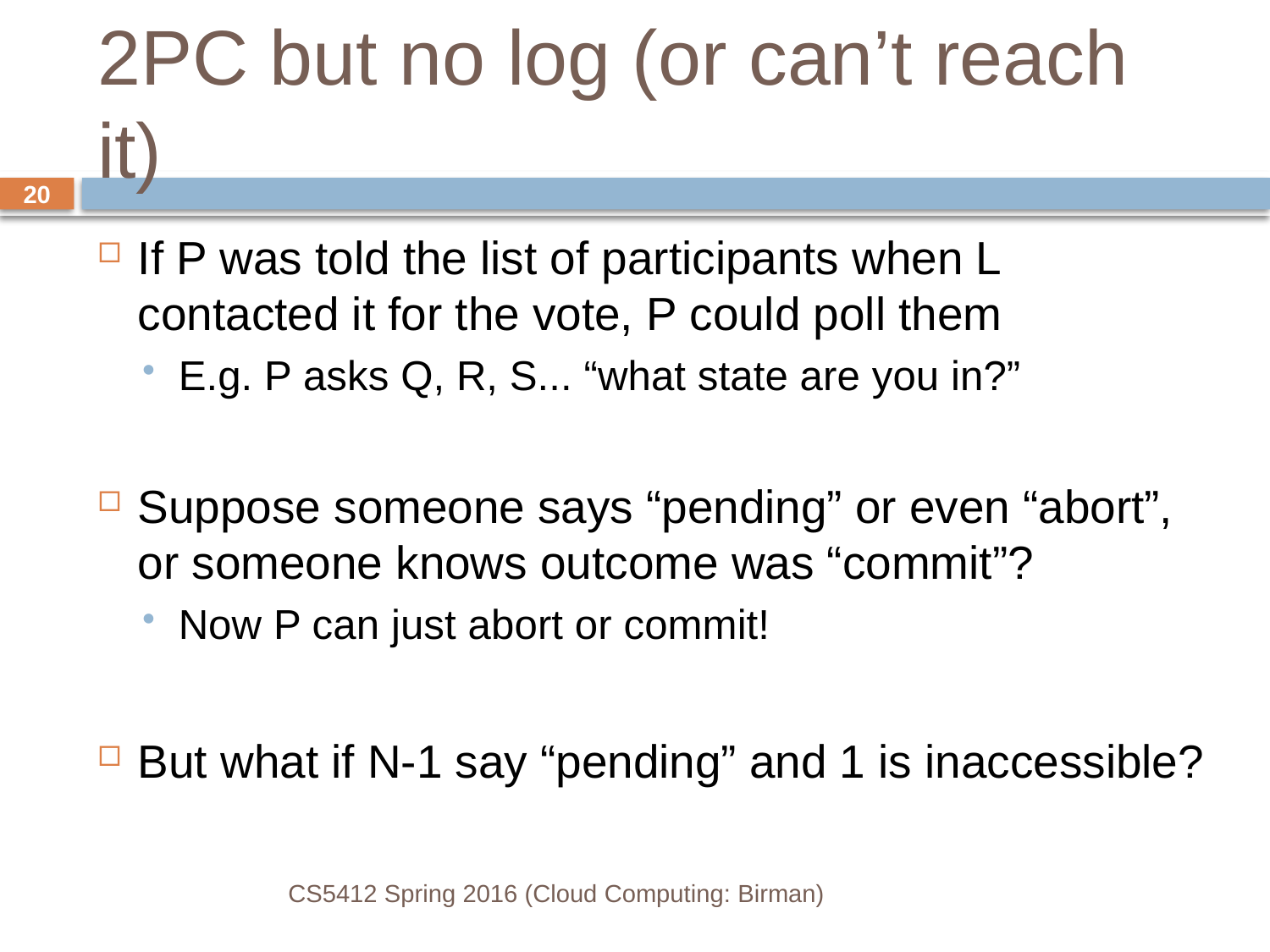

# 2PC but no log (or can’t reach it)
20
If P was told the list of participants when L contacted it for the vote, P could poll them
E.g. P asks Q, R, S... “what state are you in?”

Suppose someone says “pending” or even “abort”, or someone knows outcome was “commit”?
Now P can just abort or commit!

But what if N-1 say “pending” and 1 is inaccessible?
CS5412 Spring 2016 (Cloud Computing: Birman)